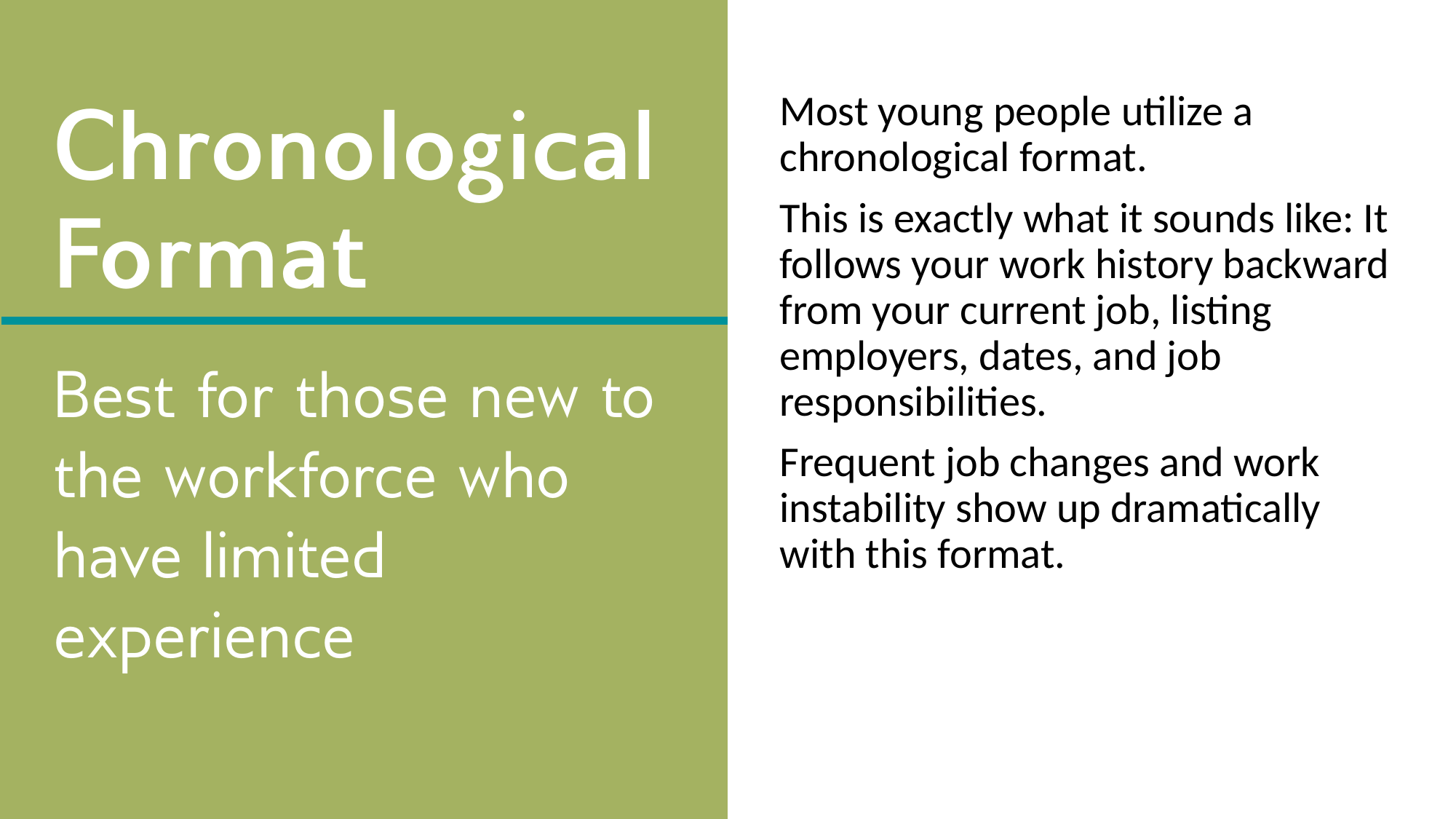

# Chronological Format
Most young people utilize a chronological format.
This is exactly what it sounds like: It follows your work history backward from your current job, listing employers, dates, and job responsibilities.
Frequent job changes and work instability show up dramatically with this format.
Best for those new to the workforce who have limited experience